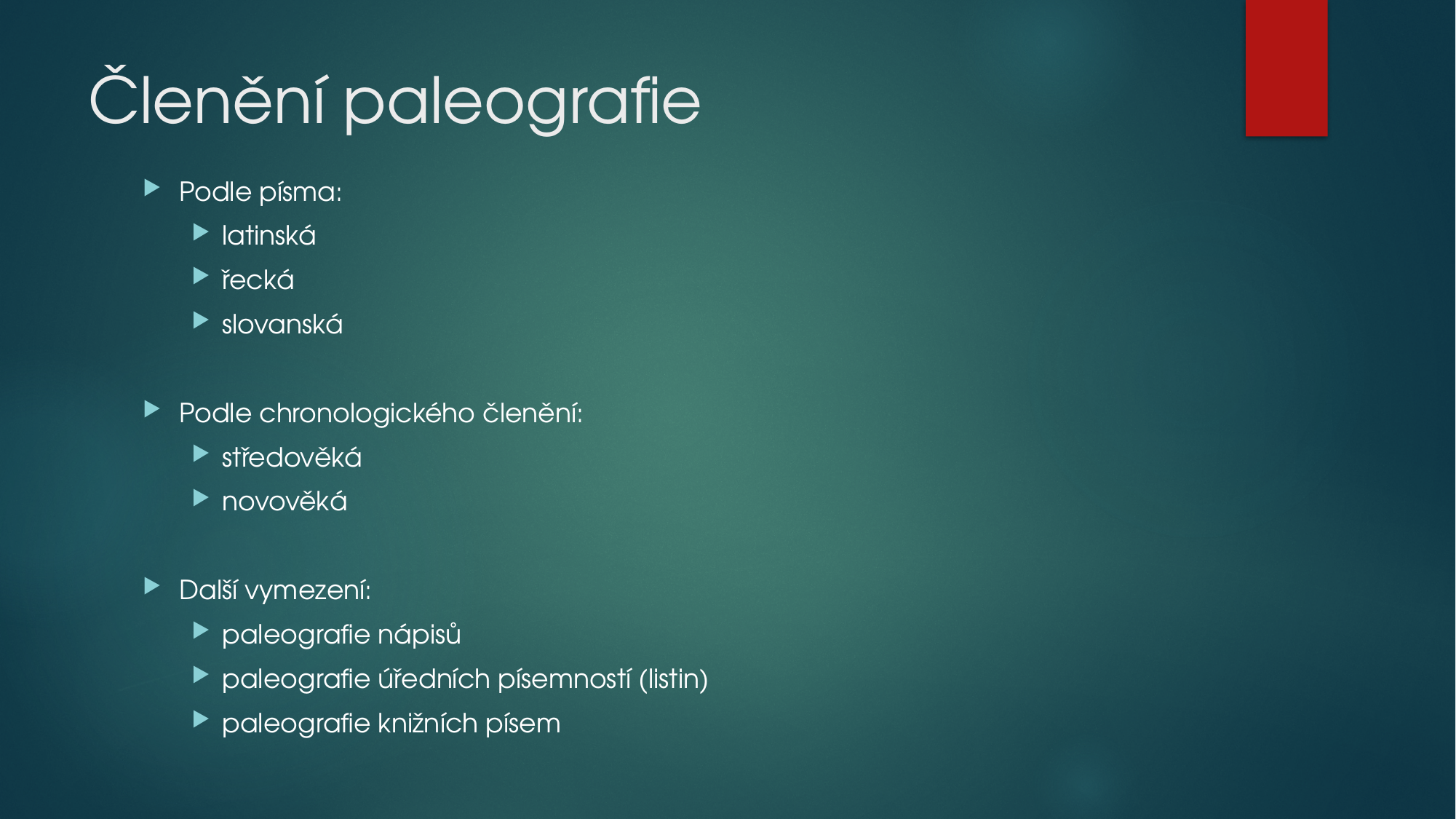

# Členění paleografie
Podle písma:
latinská
řecká
slovanská

Podle chronologického členění:
středověká
novověká

Další vymezení:
paleografie nápisů
paleografie úředních písemností (listin)
paleografie knižních písem